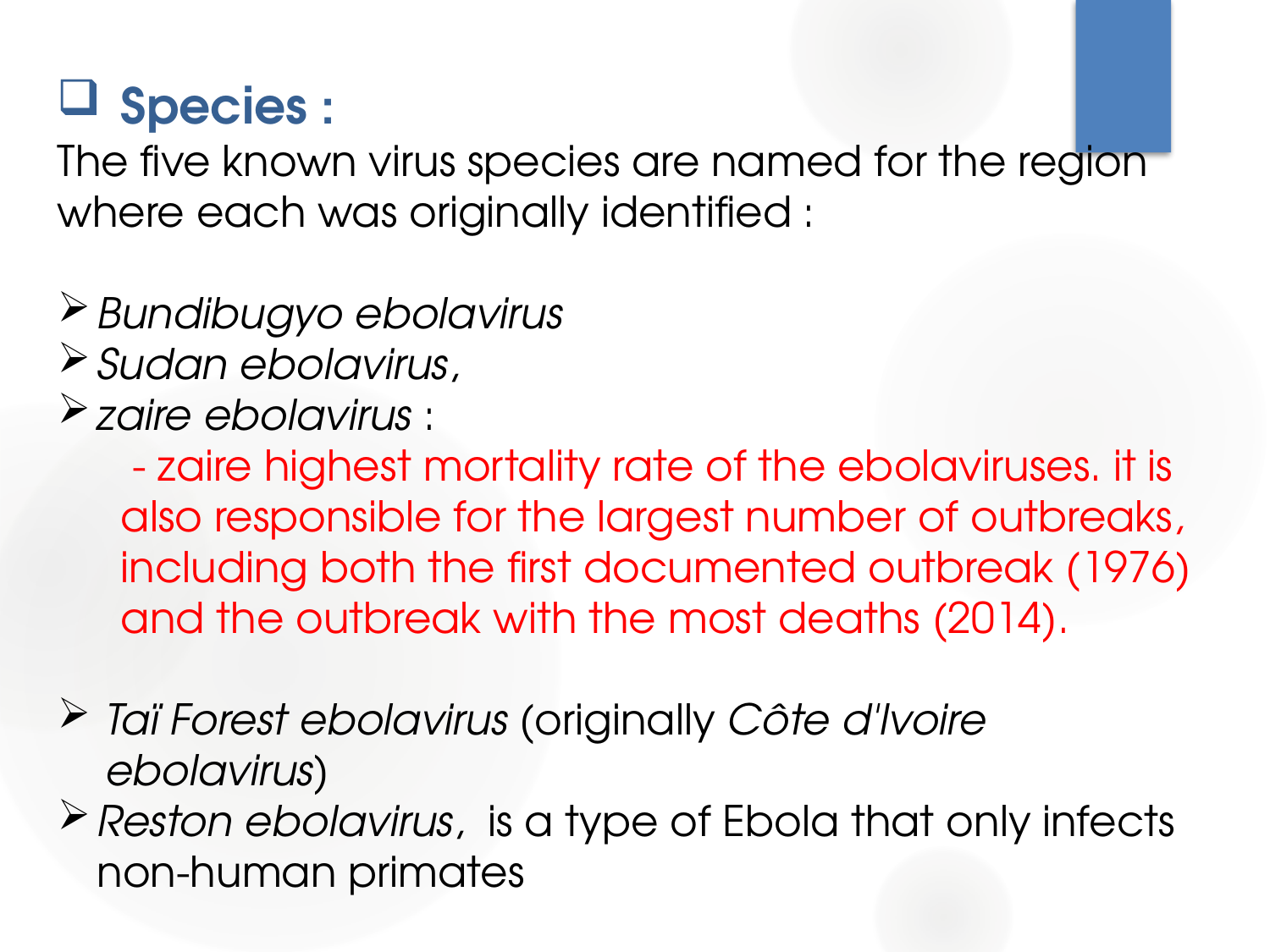

Species :
The five known virus species are named for the region where each was originally identified :

Bundibugyo ebolavirus
Sudan ebolavirus,
zaire ebolavirus :
 - zaire highest mortality rate of the ebolaviruses. it is also responsible for the largest number of outbreaks, including both the first documented outbreak (1976) and the outbreak with the most deaths (2014).

Taï Forest ebolavirus (originally Côte d'Ivoire ebolavirus)
Reston ebolavirus,  is a type of Ebola that only infects non-human primates